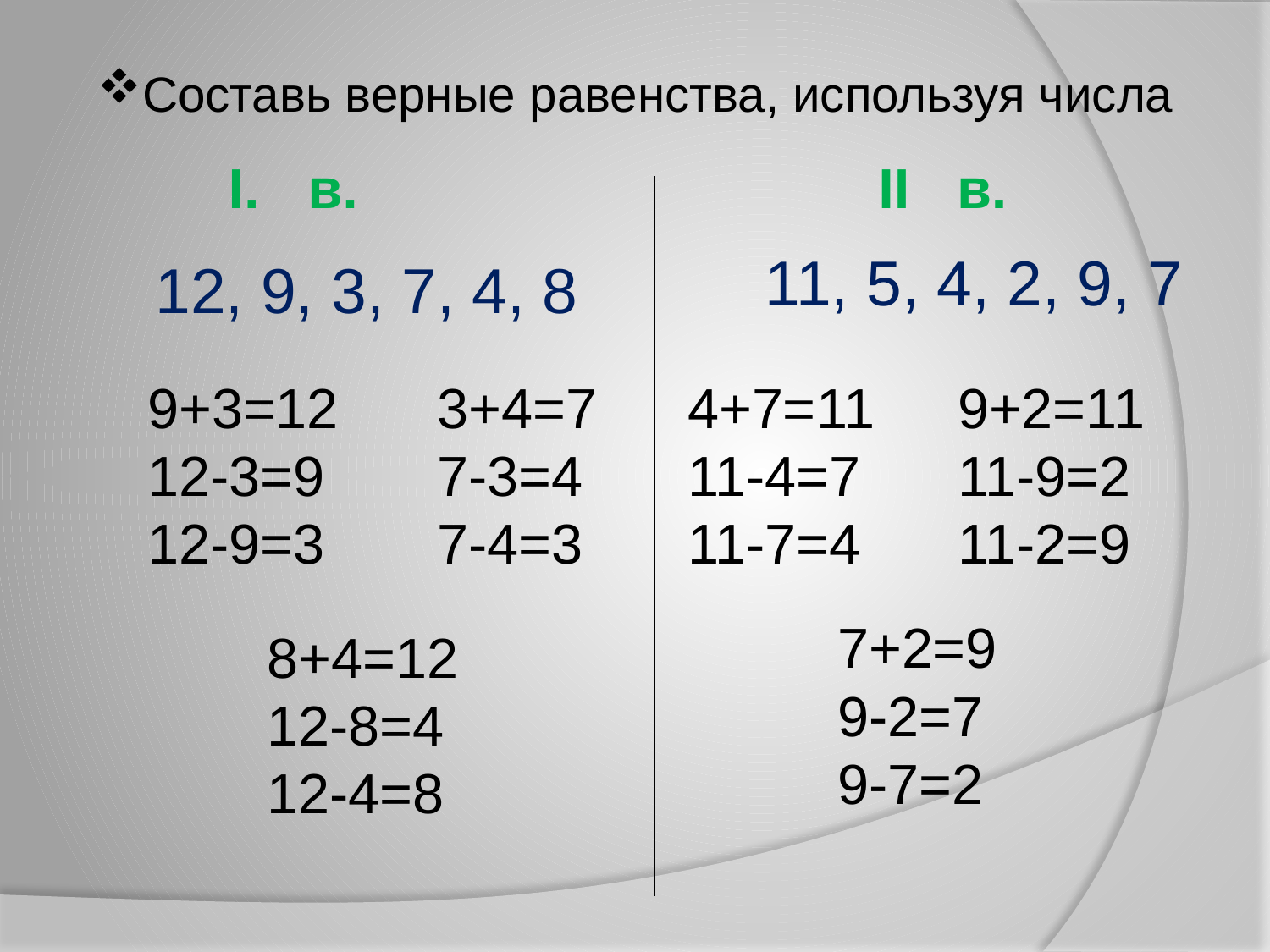

Составь верные равенства, используя числа

в.
II   в.

  12, 9, 3, 7, 4, 8
   11, 5, 4, 2, 9, 7
9+3=12
12-3=9
12-9=3
3+4=7
7-3=4
7-4=3
4+7=11
11-4=7
11-7=4
9+2=11
11-9=2
11-2=9
7+2=9
9-2=7
9-7=2
8+4=12
12-8=4
12-4=8